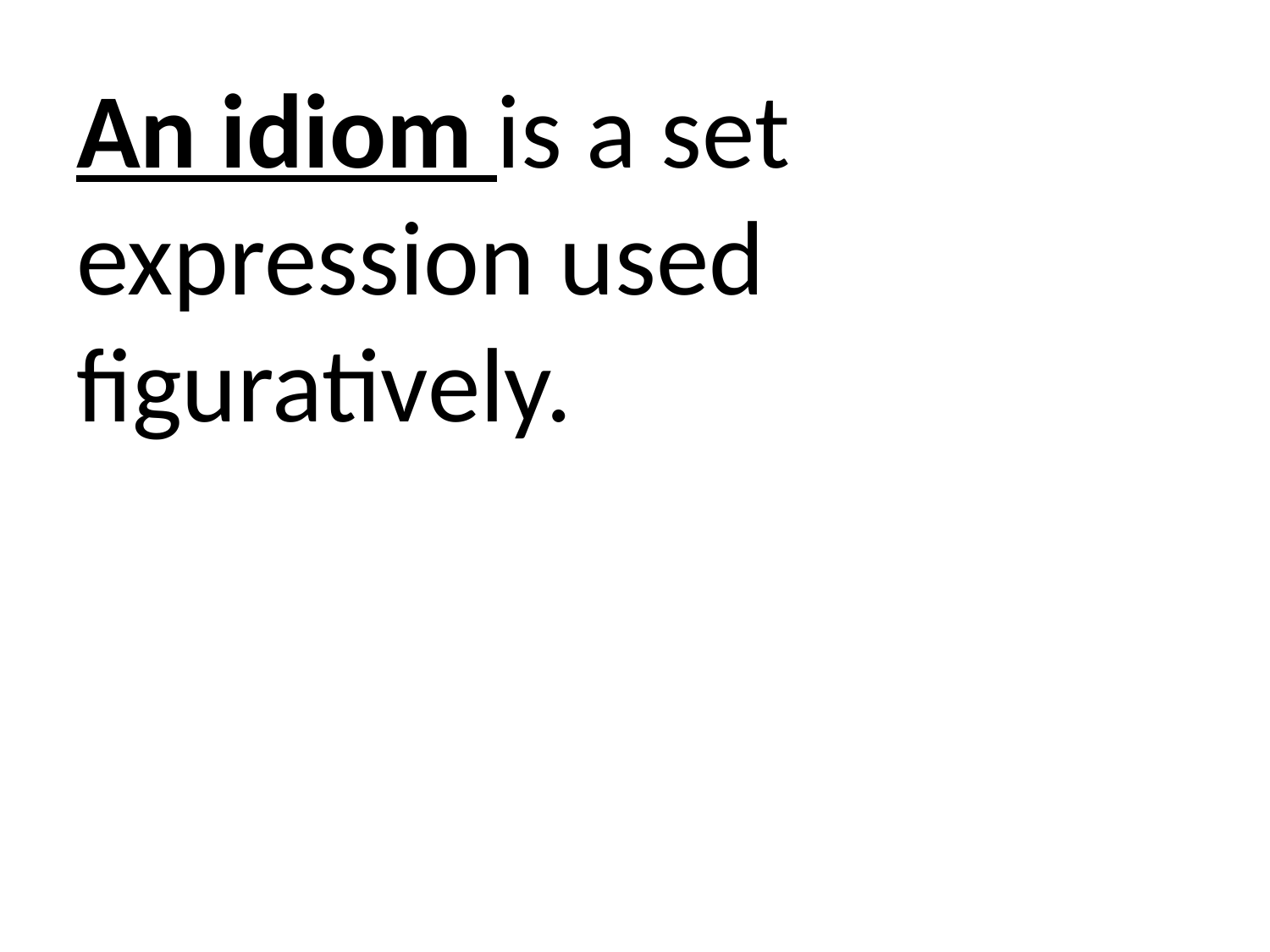

An idiom is a set expression used figuratively.